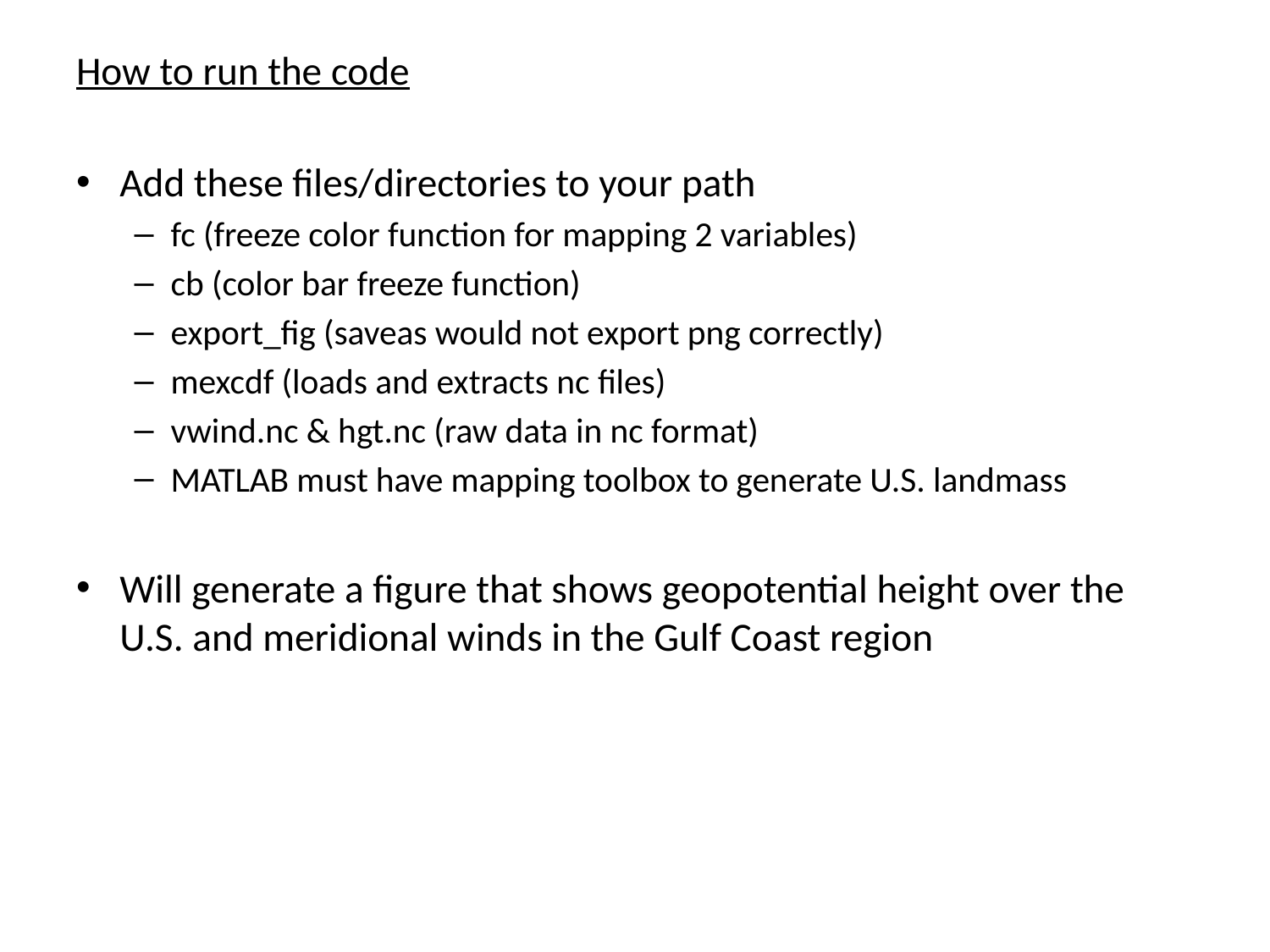

How to run the code

Add these files/directories to your path
fc (freeze color function for mapping 2 variables)
cb (color bar freeze function)
export_fig (saveas would not export png correctly)
mexcdf (loads and extracts nc files)
vwind.nc & hgt.nc (raw data in nc format)
MATLAB must have mapping toolbox to generate U.S. landmass

Will generate a figure that shows geopotential height over the U.S. and meridional winds in the Gulf Coast region